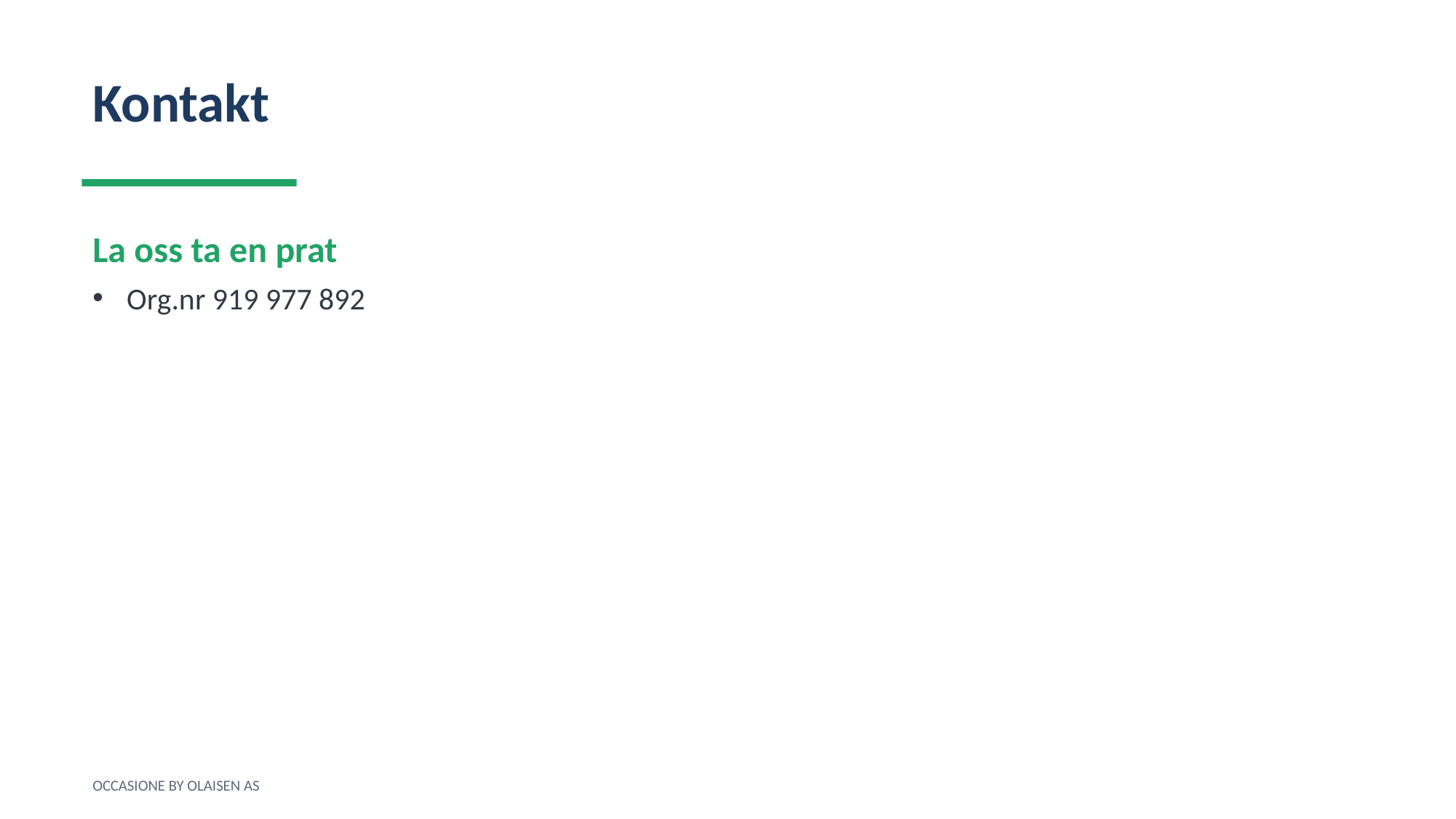

Kontakt

La oss ta en prat
Org.nr 919 977 892
OCCASIONE BY OLAISEN AS